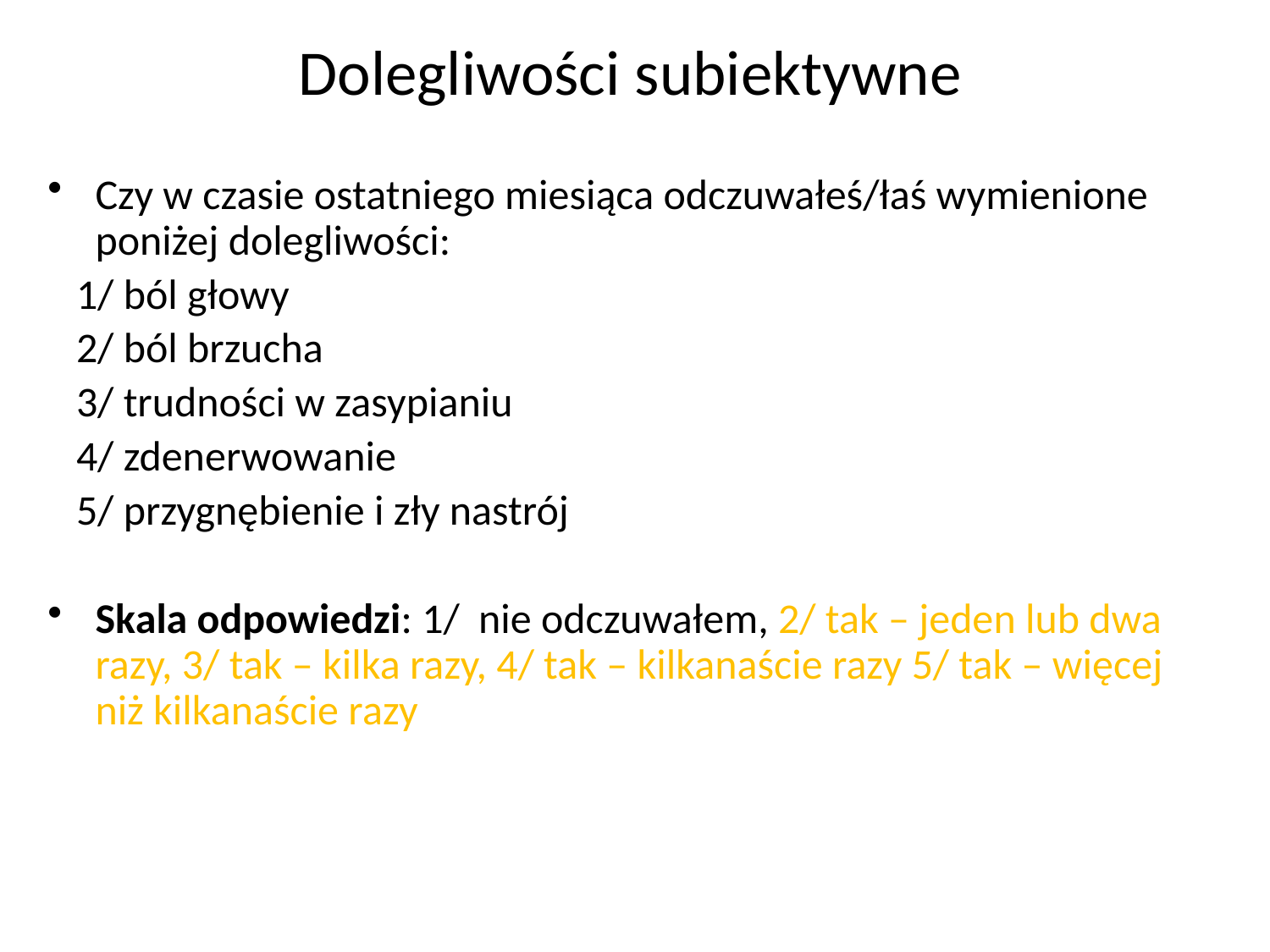

# Dolegliwości subiektywne
Czy w czasie ostatniego miesiąca odczuwałeś/łaś wymienione poniżej dolegliwości:
   1/ ból głowy
   2/ ból brzucha
   3/ trudności w zasypianiu
   4/ zdenerwowanie
   5/ przygnębienie i zły nastrój

Skala odpowiedzi: 1/  nie odczuwałem, 2/ tak – jeden lub dwa razy, 3/ tak – kilka razy, 4/ tak – kilkanaście razy 5/ tak – więcej niż kilkanaście razy